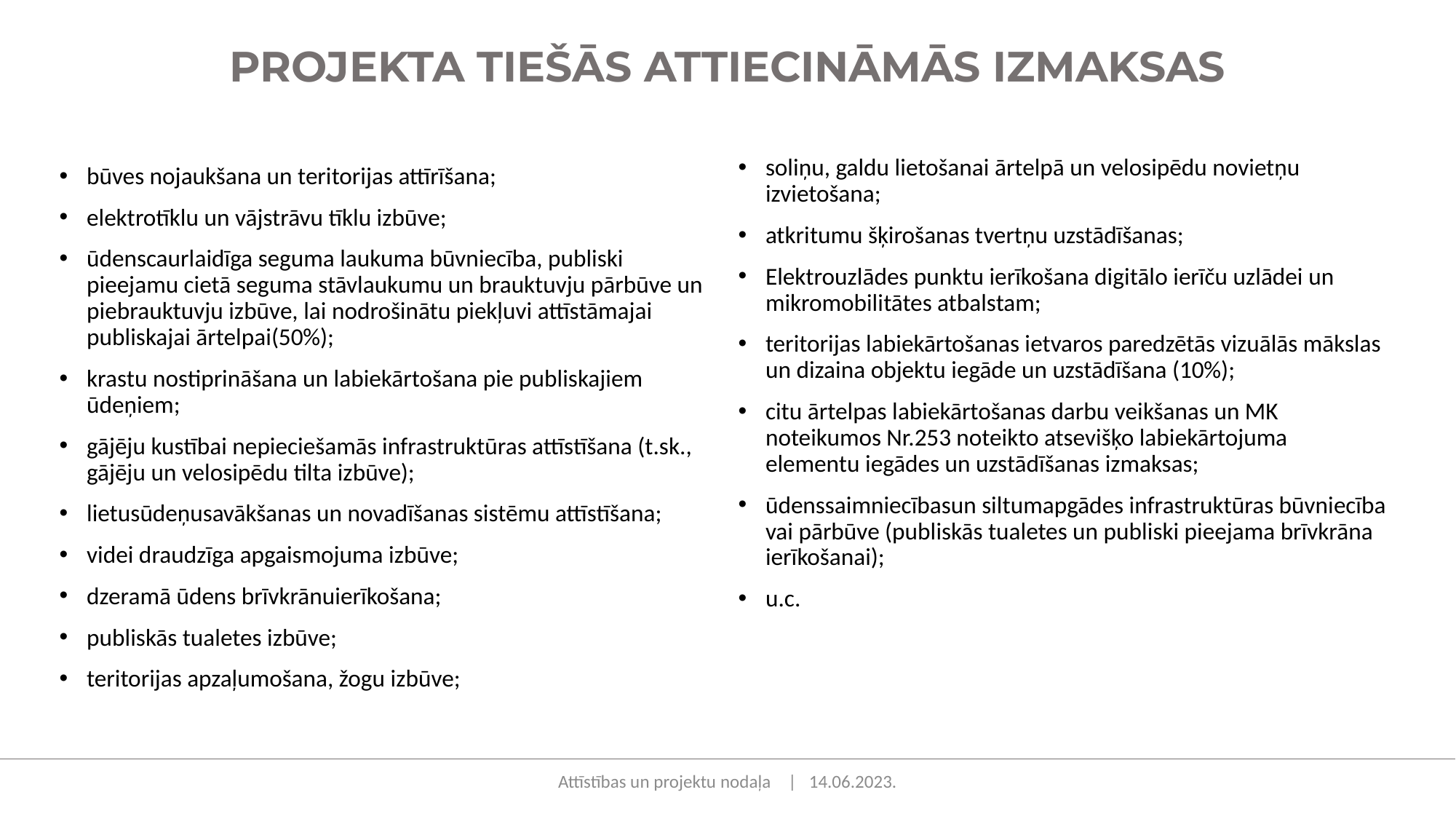

PROJEKTA TIEŠĀS ATTIECINĀMĀS IZMAKSAS
soliņu, galdu lietošanai ārtelpā un velosipēdu novietņu izvietošana;
atkritumu šķirošanas tvertņu uzstādīšanas;
Elektrouzlādes punktu ierīkošana digitālo ierīču uzlādei un mikromobilitātes atbalstam;
teritorijas labiekārtošanas ietvaros paredzētās vizuālās mākslas un dizaina objektu iegāde un uzstādīšana (10%);
citu ārtelpas labiekārtošanas darbu veikšanas un MK noteikumos Nr.253 noteikto atsevišķo labiekārtojuma elementu iegādes un uzstādīšanas izmaksas;
ūdenssaimniecībasun siltumapgādes infrastruktūras būvniecība vai pārbūve (publiskās tualetes un publiski pieejama brīvkrāna ierīkošanai);
u.c.
būves nojaukšana un teritorijas attīrīšana;
elektrotīklu un vājstrāvu tīklu izbūve;
ūdenscaurlaidīga seguma laukuma būvniecība, publiski pieejamu cietā seguma stāvlaukumu un brauktuvju pārbūve un piebrauktuvju izbūve, lai nodrošinātu piekļuvi attīstāmajai publiskajai ārtelpai(50%);
krastu nostiprināšana un labiekārtošana pie publiskajiem ūdeņiem;
gājēju kustībai nepieciešamās infrastruktūras attīstīšana (t.sk., gājēju un velosipēdu tilta izbūve);
lietusūdeņusavākšanas un novadīšanas sistēmu attīstīšana;
videi draudzīga apgaismojuma izbūve;
dzeramā ūdens brīvkrānuierīkošana;
publiskās tualetes izbūve;
teritorijas apzaļumošana, žogu izbūve;

Attīstības un projektu nodaļa    |   14.06.2023.